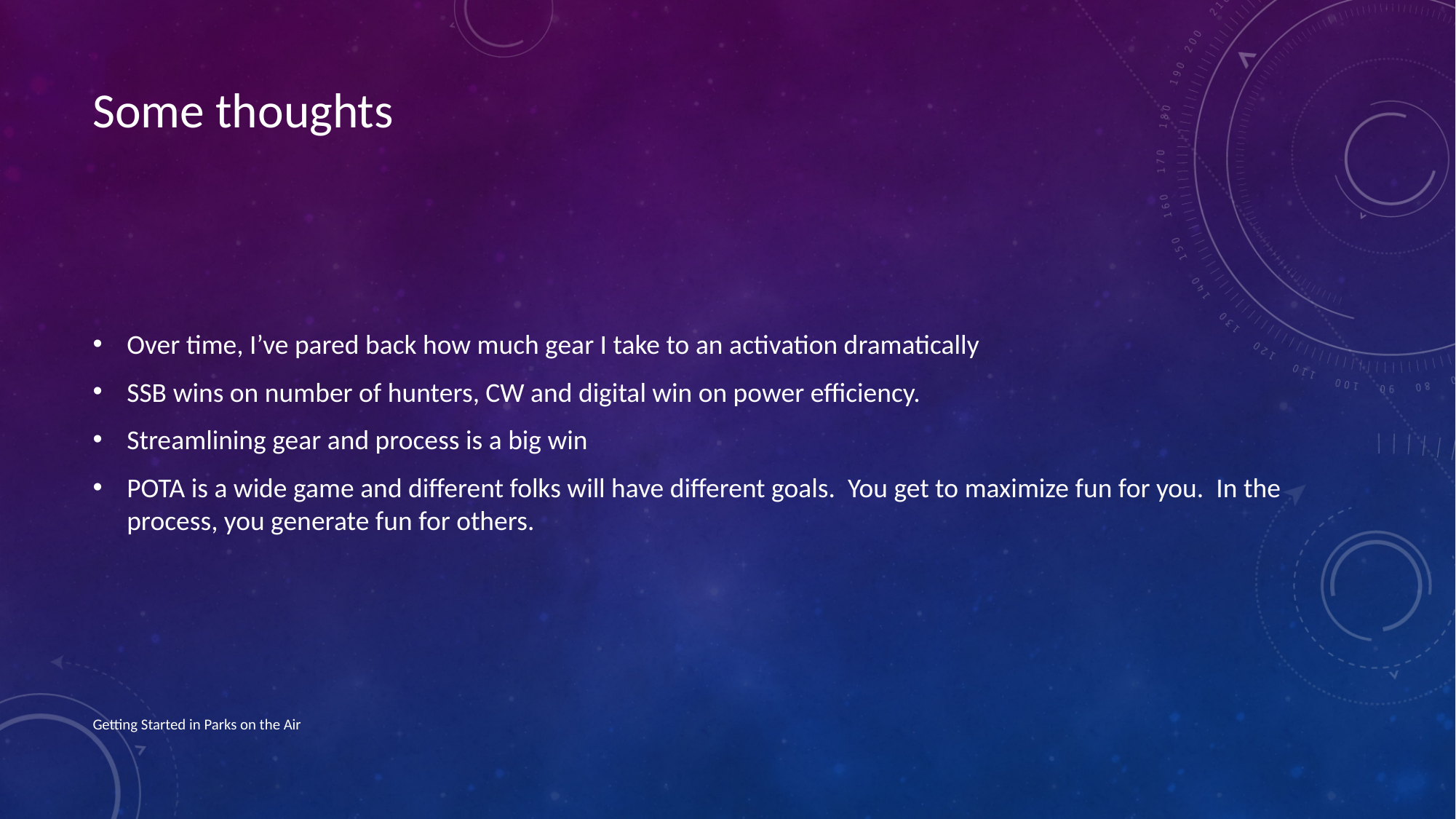

# Some thoughts
Over time, I’ve pared back how much gear I take to an activation dramatically
SSB wins on number of hunters, CW and digital win on power efficiency.
Streamlining gear and process is a big win
POTA is a wide game and different folks will have different goals.  You get to maximize fun for you.  In the process, you generate fun for others.
Getting Started in Parks on the Air